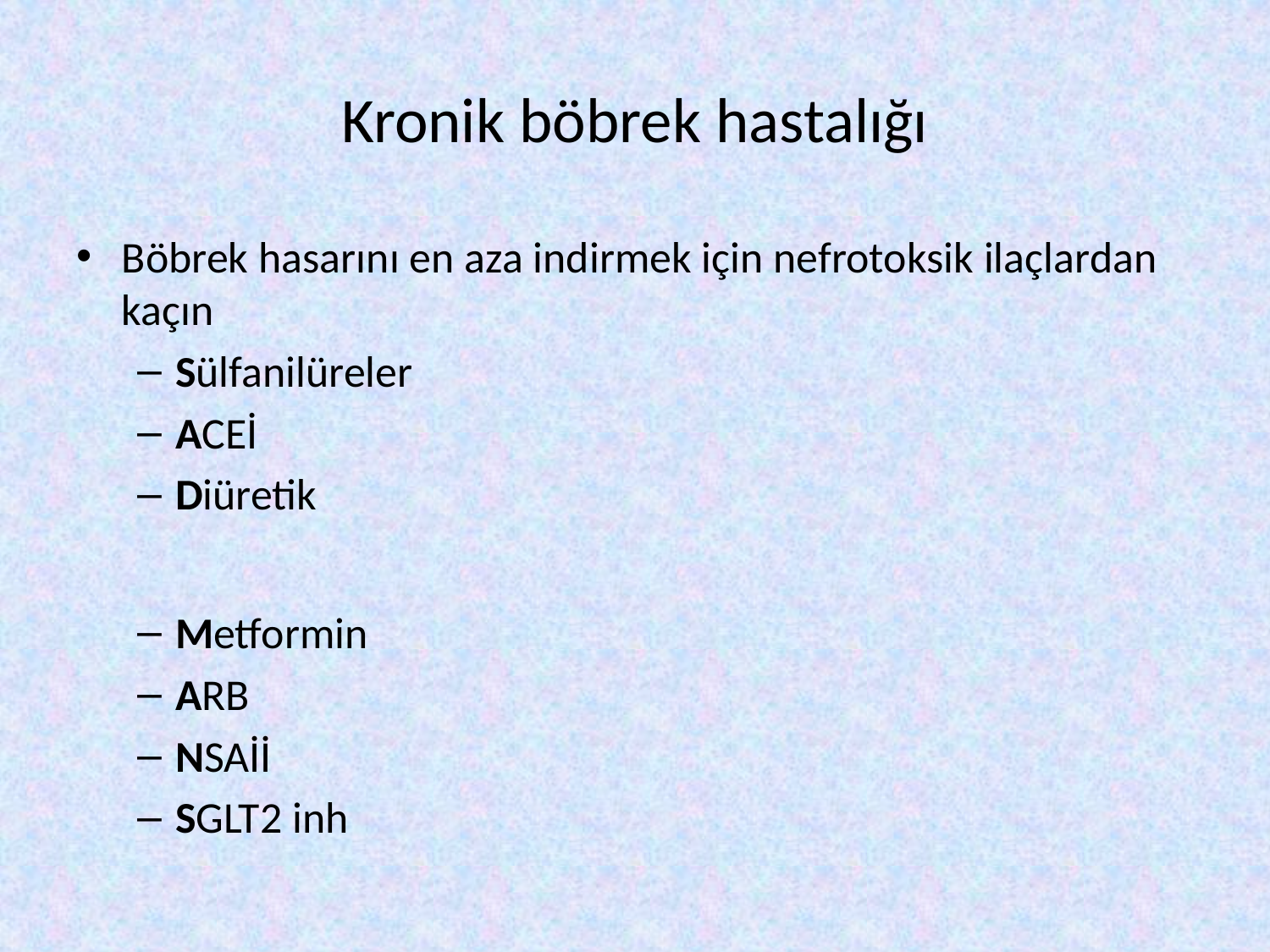

# Kronik böbrek hastalığı
Böbrek hasarını en aza indirmek için nefrotoksik ilaçlardan kaçın
Sülfanilüreler
ACEİ
Diüretik

Metformin
ARB
NSAİİ
SGLT2 inh